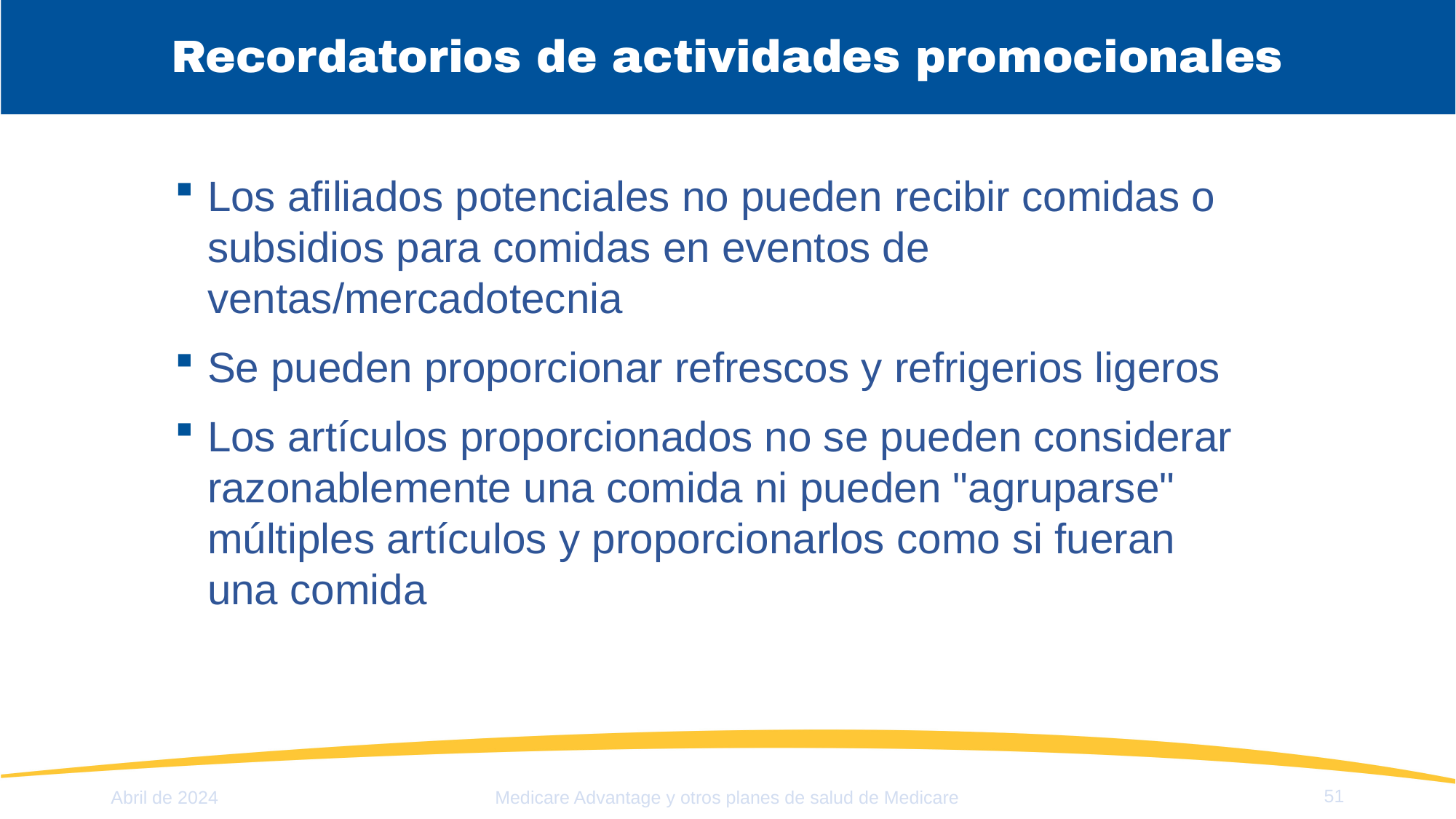

# Recordatorios de actividades promocionales
Los afiliados potenciales no pueden recibir comidas o subsidios para comidas en eventos de ventas/mercadotecnia
Se pueden proporcionar refrescos y refrigerios ligeros
Los artículos proporcionados no se pueden considerar razonablemente una comida ni pueden "agruparse" múltiples artículos y proporcionarlos como si fueran
una comida
51
Abril de 2024
Medicare Advantage y otros planes de salud de Medicare